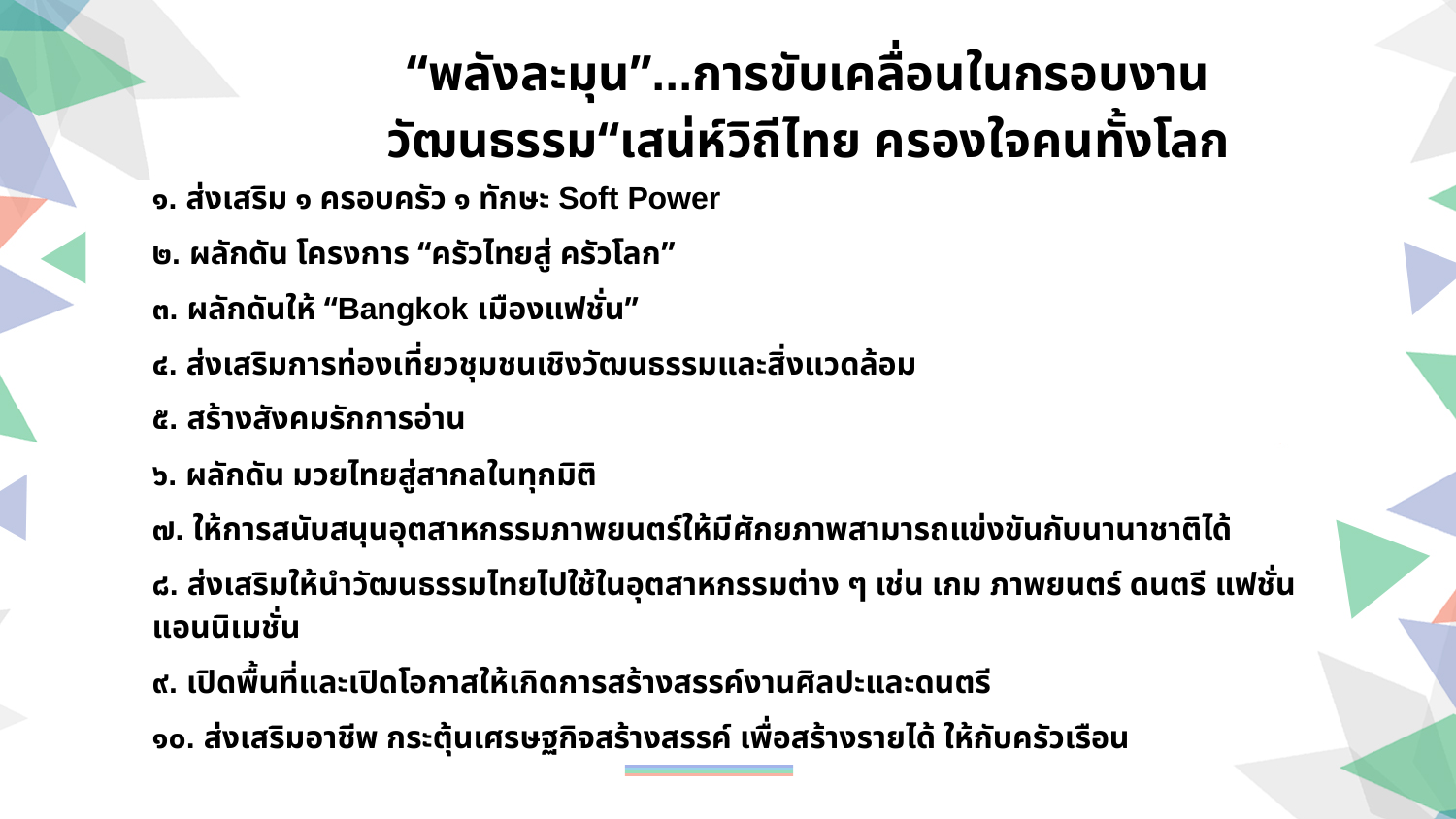

“พลังละมุน”...การขับเคลื่อนในกรอบงานวัฒนธรรม“เสน่ห์วิถีไทย ครองใจคนทั้งโลก
๑. ส่งเสริม ๑ ครอบครัว ๑ ทักษะ Soft Power
๒. ผลักดัน โครงการ “ครัวไทยสู่ ครัวโลก”
๓. ผลักดันให้ “Bangkok เมืองแฟชั่น”
๔. ส่งเสริมการท่องเที่ยวชุมชนเชิงวัฒนธรรมและสิ่งแวดล้อม
๕. สร้างสังคมรักการอ่าน
๖. ผลักดัน มวยไทยสู่สากลในทุกมิติ
๗. ให้การสนับสนุนอุตสาหกรรมภาพยนตร์ให้มีศักยภาพสามารถแข่งขันกับนานาชาติได้
๘. ส่งเสริมให้นำวัฒนธรรมไทยไปใช้ในอุตสาหกรรมต่าง ๆ เช่น เกม ภาพยนตร์ ดนตรี แฟชั่น แอนนิเมชั่น
๙. เปิดพื้นที่และเปิดโอกาสให้เกิดการสร้างสรรค์งานศิลปะและดนตรี
๑๐. ส่งเสริมอาชีพ กระตุ้นเศรษฐกิจสร้างสรรค์ เพื่อสร้างรายได้ ให้กับครัวเรือน